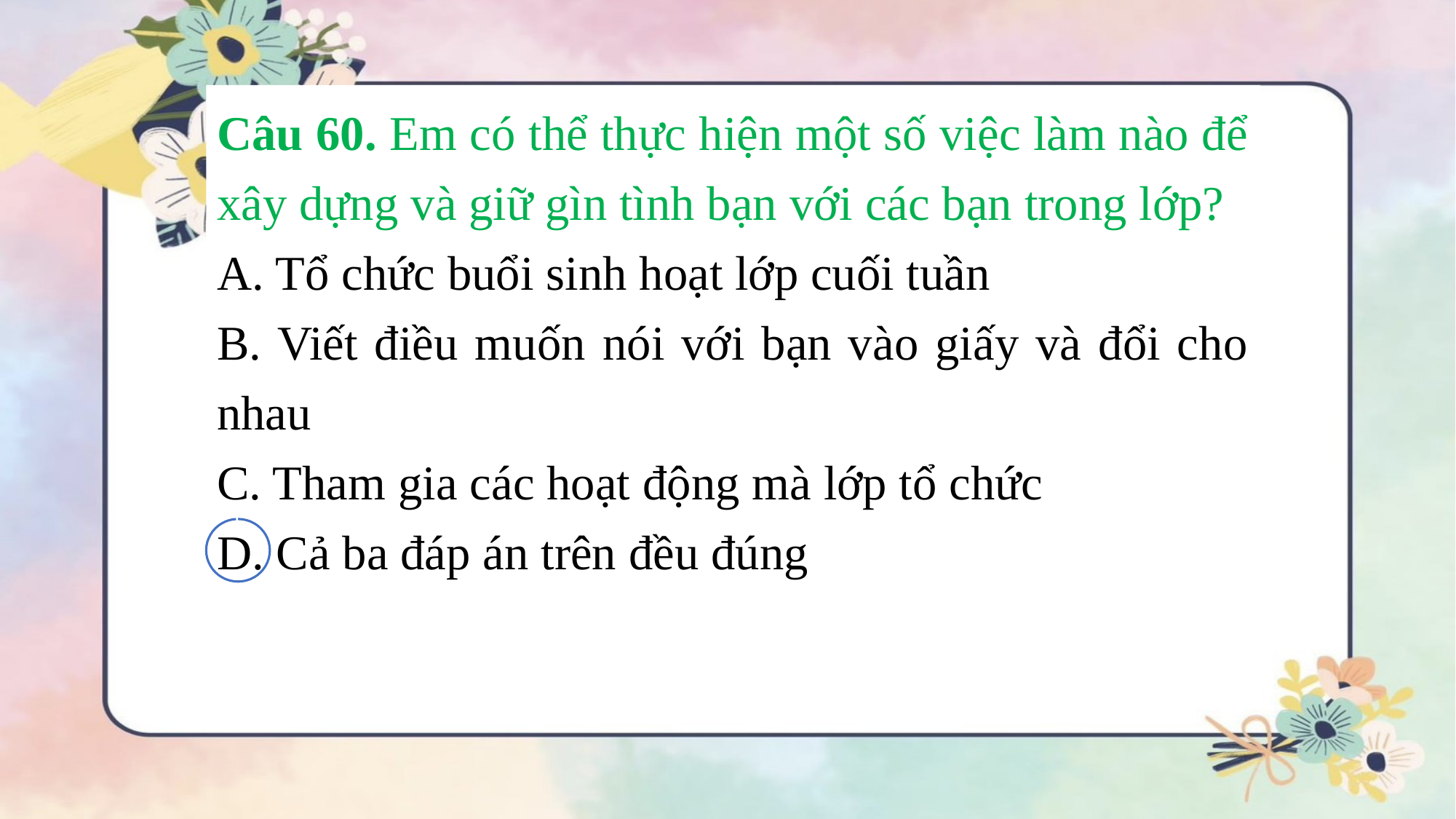

Câu 60. Em có thể thực hiện một số việc làm nào để xây dựng và giữ gìn tình bạn với các bạn trong lớp?
A. Tổ chức buổi sinh hoạt lớp cuối tuần
B. Viết điều muốn nói với bạn vào giấy và đổi cho nhau
C. Tham gia các hoạt động mà lớp tổ chức
D. Cả ba đáp án trên đều đúng